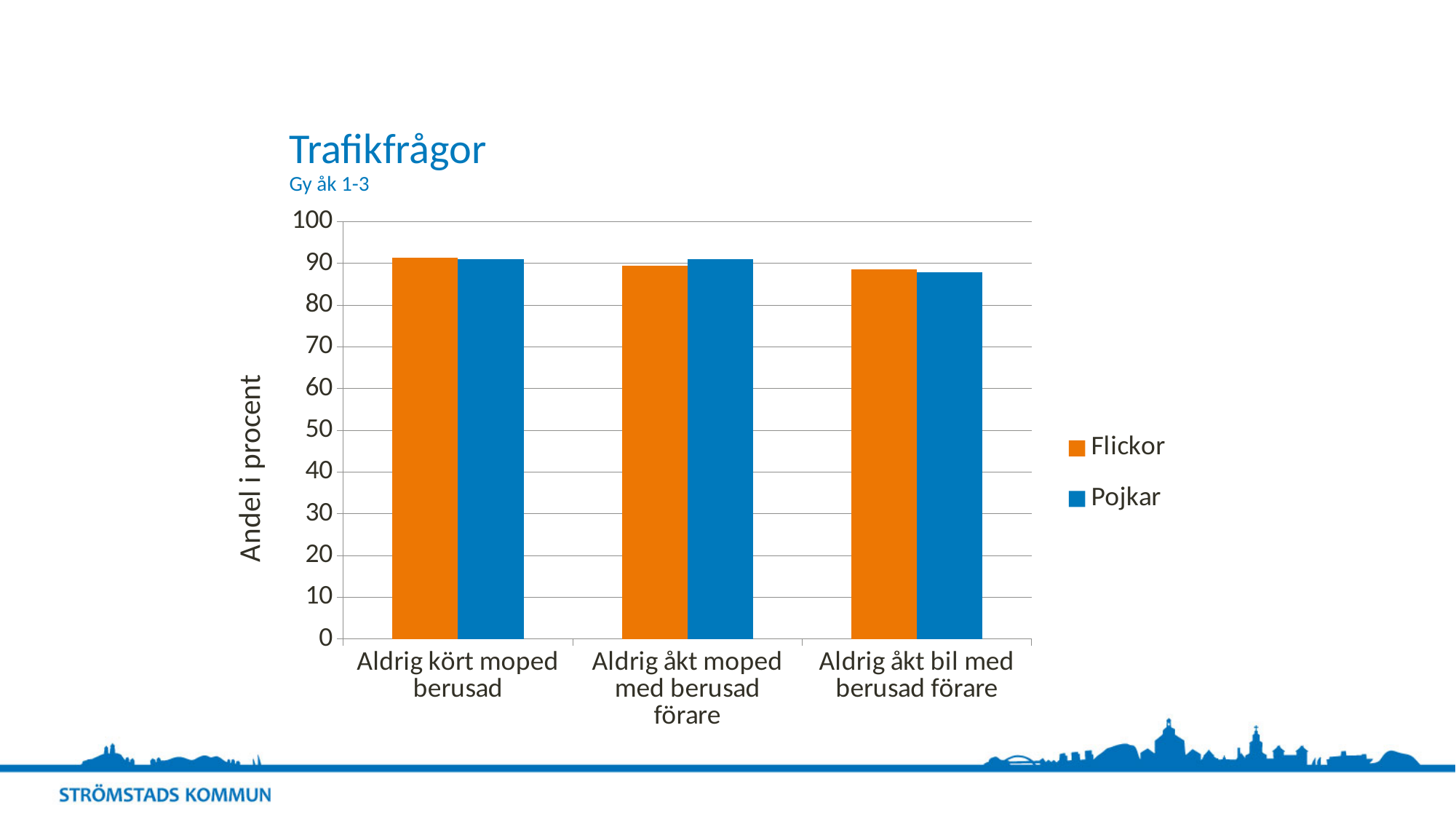

# Trafikfrågor Gy åk 1-3

### Chart

| Category | Flickor | Pojkar |
|---|---|---|
| Aldrig kört moped berusad | 91.4 | 91.1 |
| Aldrig åkt moped med berusad förare | 89.5 | 91.1 |
| Aldrig åkt bil med berusad förare | 88.6 | 87.9 |